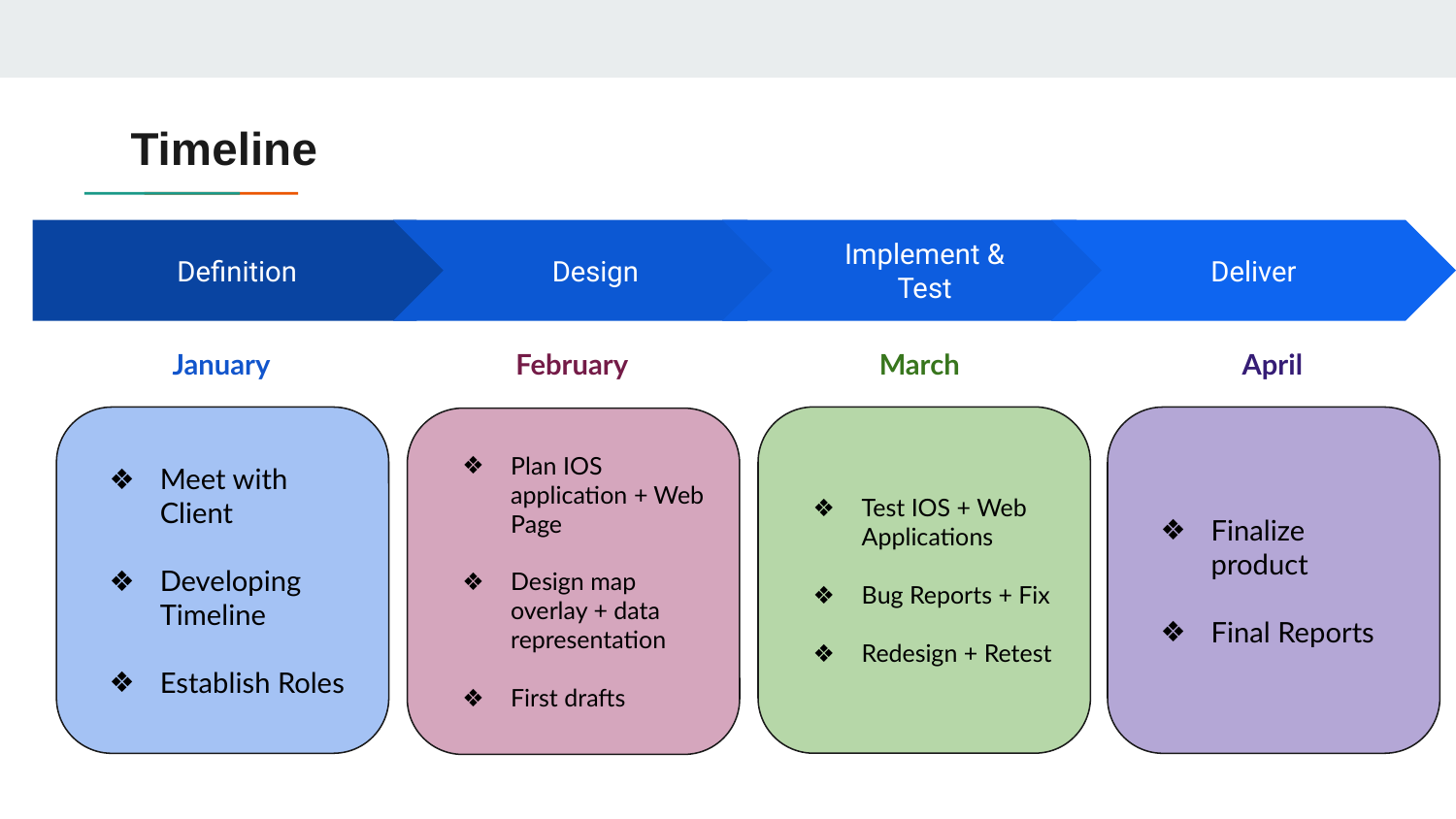

# Timeline
Design
Implement &
Test
Deliver
Definition
January
February
March
April
Test IOS + Web Applications

Bug Reports + Fix

Redesign + Retest
Meet with Client

Developing Timeline

Establish Roles
Finalize product

Final Reports
Plan IOS application + Web Page

Design map overlay + data    representation

First drafts